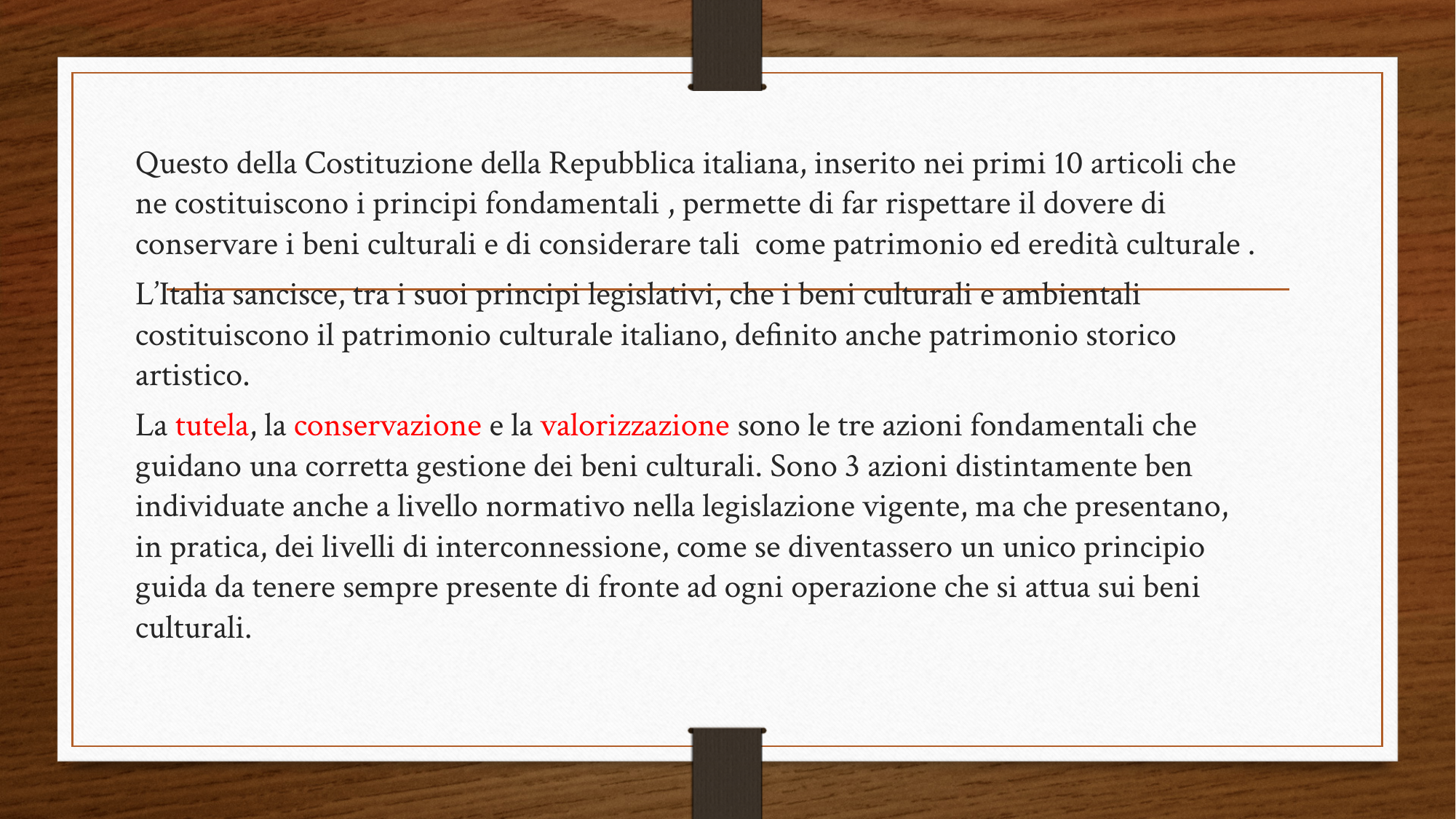

Questo della Costituzione della Repubblica italiana, inserito nei primi 10 articoli che ne costituiscono i principi fondamentali , permette di far rispettare il dovere di conservare i beni culturali e di considerare tali  come patrimonio ed eredità culturale .
L’Italia sancisce, tra i suoi principi legislativi, che i beni culturali e ambientali costituiscono il patrimonio culturale italiano, definito anche patrimonio storico artistico.
La tutela, la conservazione e la valorizzazione sono le tre azioni fondamentali che guidano una corretta gestione dei beni culturali. Sono 3 azioni distintamente ben individuate anche a livello normativo nella legislazione vigente, ma che presentano, in pratica, dei livelli di interconnessione, come se diventassero un unico principio guida da tenere sempre presente di fronte ad ogni operazione che si attua sui beni culturali.